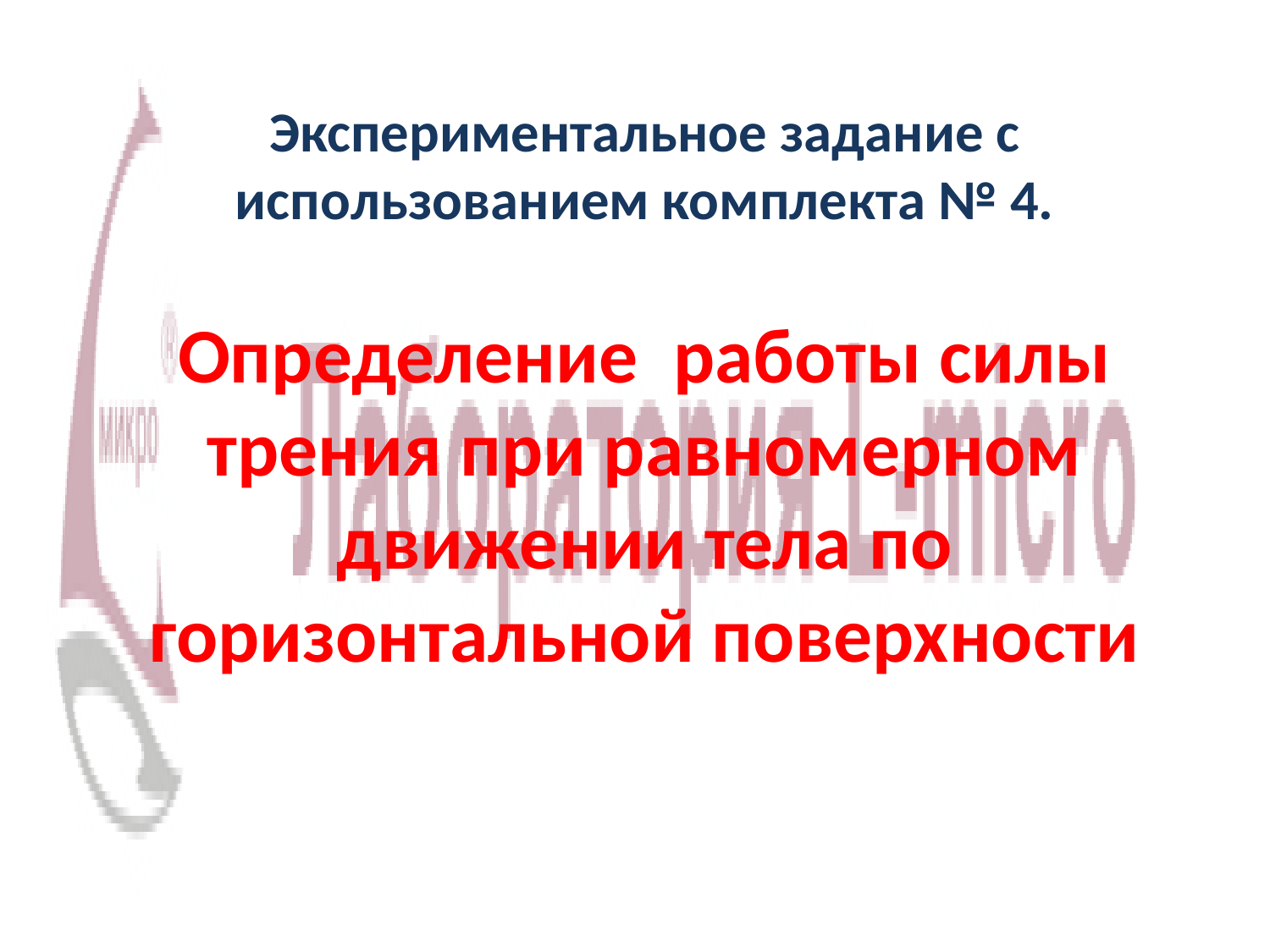

Экспериментальное задание с использованием комплекта № 4.

Определение  работы силы трения при равномерном движении тела по горизонтальной поверхности